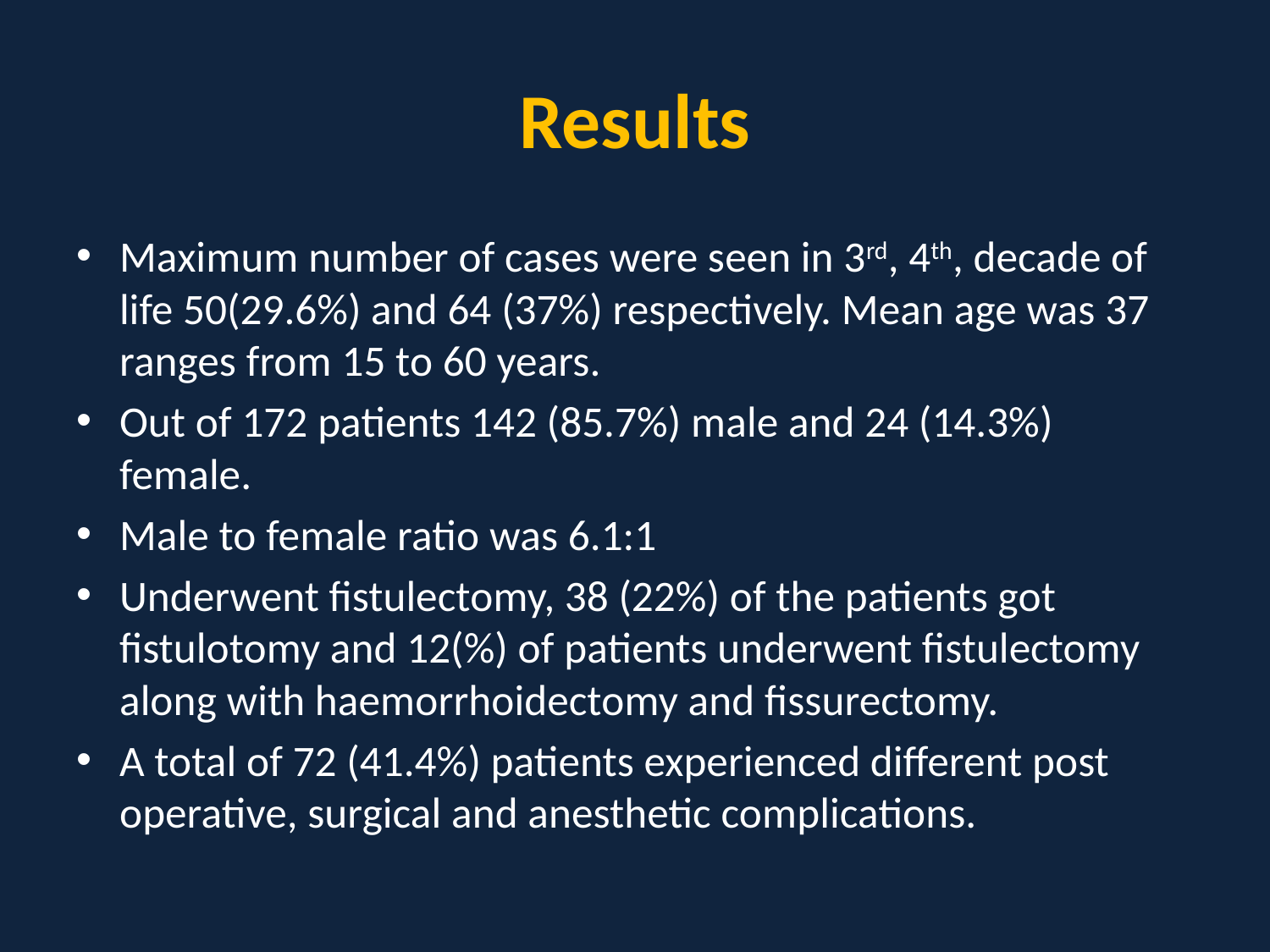

# Results
Maximum number of cases were seen in 3rd, 4th, decade of life 50(29.6%) and 64 (37%) respectively. Mean age was 37 ranges from 15 to 60 years.
Out of 172 patients 142 (85.7%) male and 24 (14.3%) female.
Male to female ratio was 6.1:1
Underwent fistulectomy, 38 (22%) of the patients got fistulotomy and 12(%) of patients underwent fistulectomy  along with haemorrhoidectomy and fissurectomy.
A total of 72 (41.4%) patients experienced different post operative, surgical and anesthetic complications.